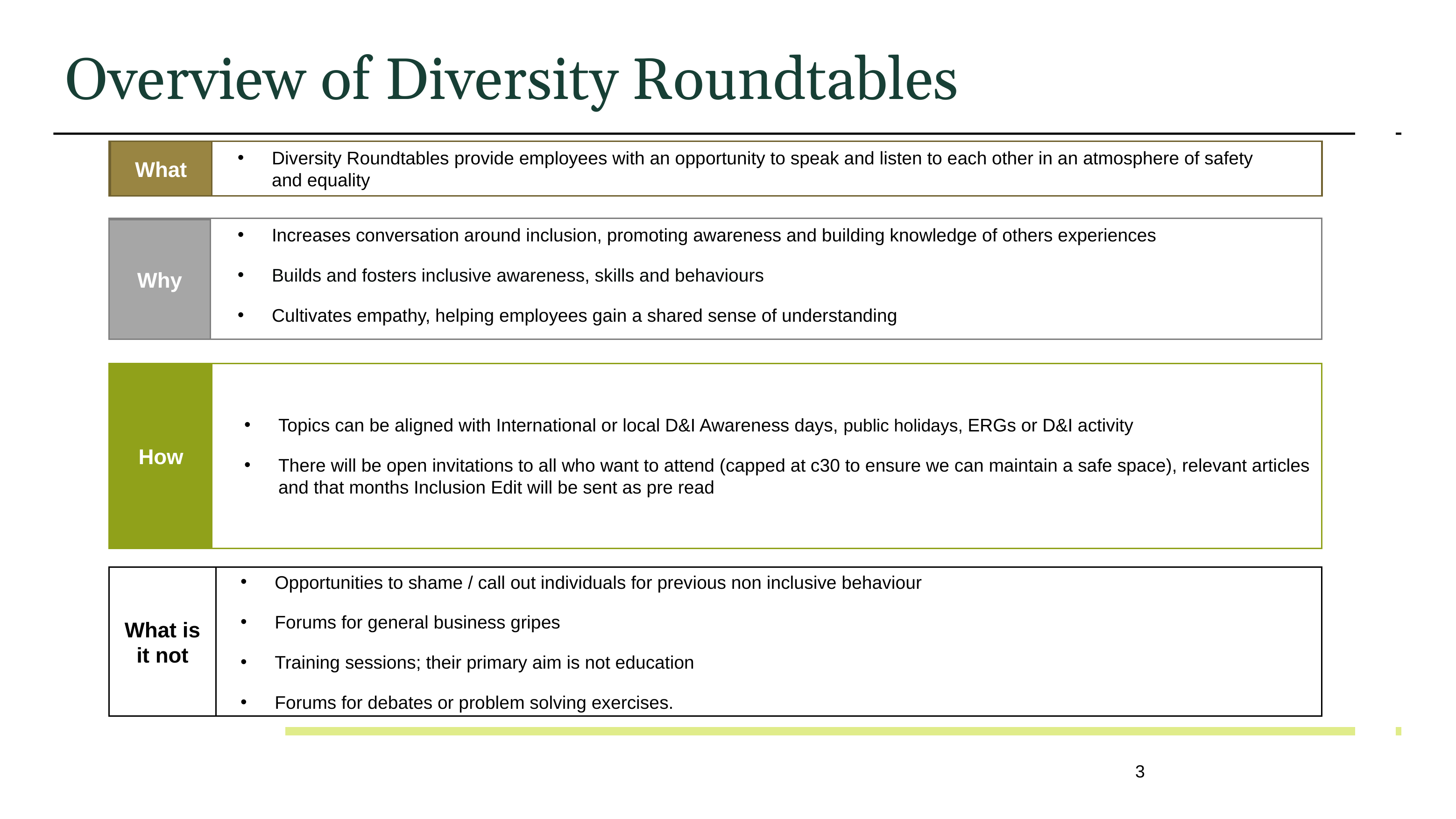

# Overview of Diversity Roundtables

What
Diversity Roundtables provide employees with an opportunity to speak and listen to each other in an atmosphere of safety and equality

Why
Increases conversation around inclusion, promoting awareness and building knowledge of others experiences
Builds and fosters inclusive awareness, skills and behaviours
Cultivates empathy, helping employees gain a shared sense of understanding

How
Topics can be aligned with International or local D&I Awareness days, public holidays, ERGs or D&I activity
There will be open invitations to all who want to attend (capped at c30 to ensure we can maintain a safe space), relevant articles and that months Inclusion Edit will be sent as pre read
What is it not

Opportunities to shame / call out individuals for previous non inclusive behaviour
Forums for general business gripes
Training sessions; their primary aim is not education
Forums for debates or problem solving exercises.

3